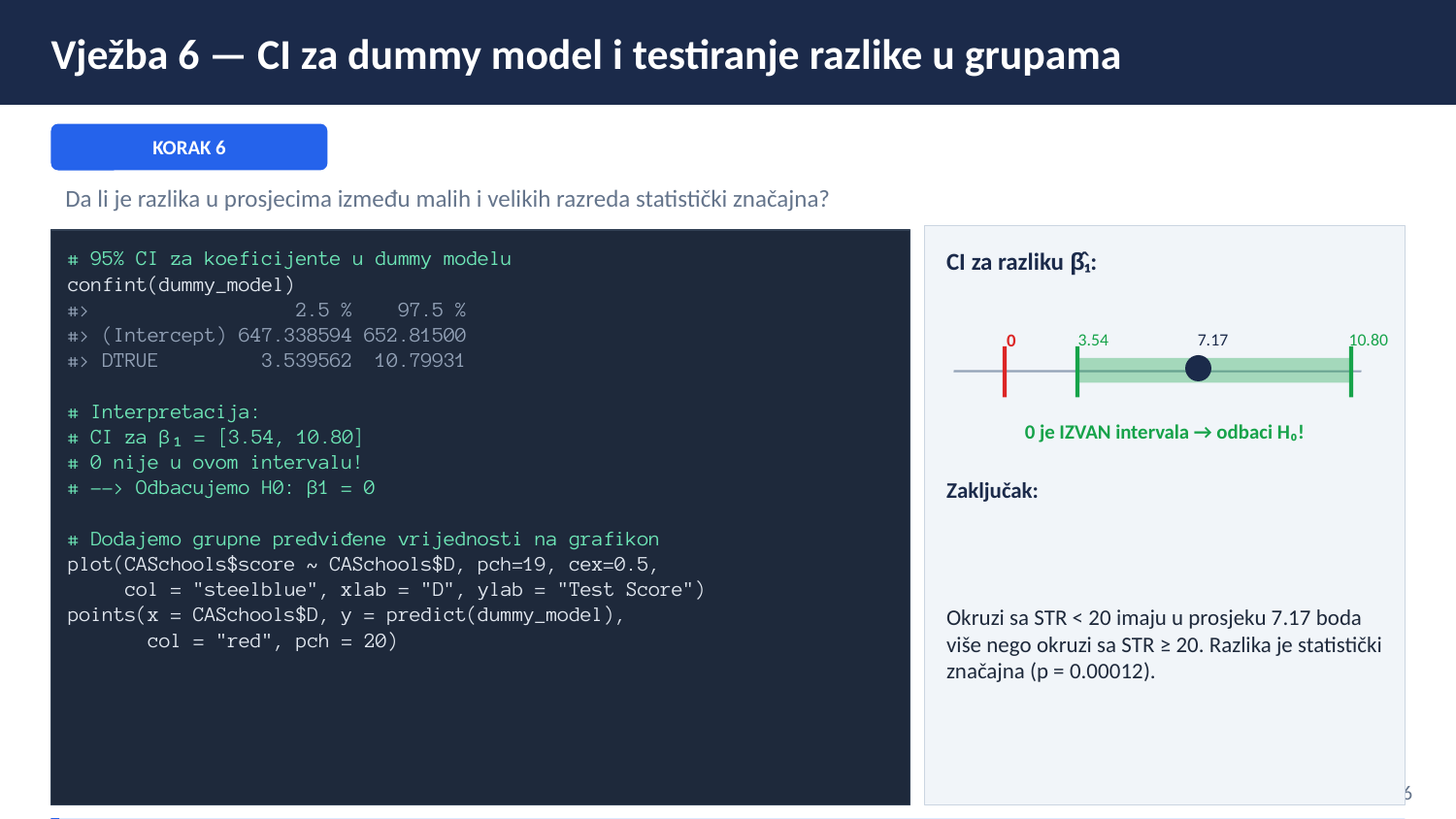

Vježba 6 — CI za dummy model i testiranje razlike u grupama

KORAK 6
Da li je razlika u prosjecima između malih i velikih razreda statistički značajna?

CI za razliku β̂₁:
# 95% CI za koeficijente u dummy modelu
confint(dummy_model)
#>                  2.5 %    97.5 %
#> (Intercept) 647.338594 652.81500
#> DTRUE         3.539562  10.79931

# Interpretacija:
# CI za β₁ = [3.54, 10.80]
# 0 nije u ovom intervalu!
# --> Odbacujemo H0: β1 = 0

# Dodajemo grupne predviđene vrijednosti na grafikon
plot(CASchools$score ~ CASchools$D, pch=19, cex=0.5,
     col = "steelblue", xlab = "D", ylab = "Test Score")
points(x = CASchools$D, y = predict(dummy_model),
       col = "red", pch = 20)
0
3.54
7.17
10.80

0 je IZVAN intervala → odbaci H₀!
Zaključak:
Okruzi sa STR < 20 imaju u prosjeku 7.17 boda više nego okruzi sa STR ≥ 20. Razlika je statistički značajna (p = 0.00012).
10 / 16

predict() funkcija
predict(model) vraća predviđene vrijednosti Ŷᵢ za sve opservacije. Za dummy model: vraća β̂₀ ili β̂₀+β̂₁ zavisno od D.